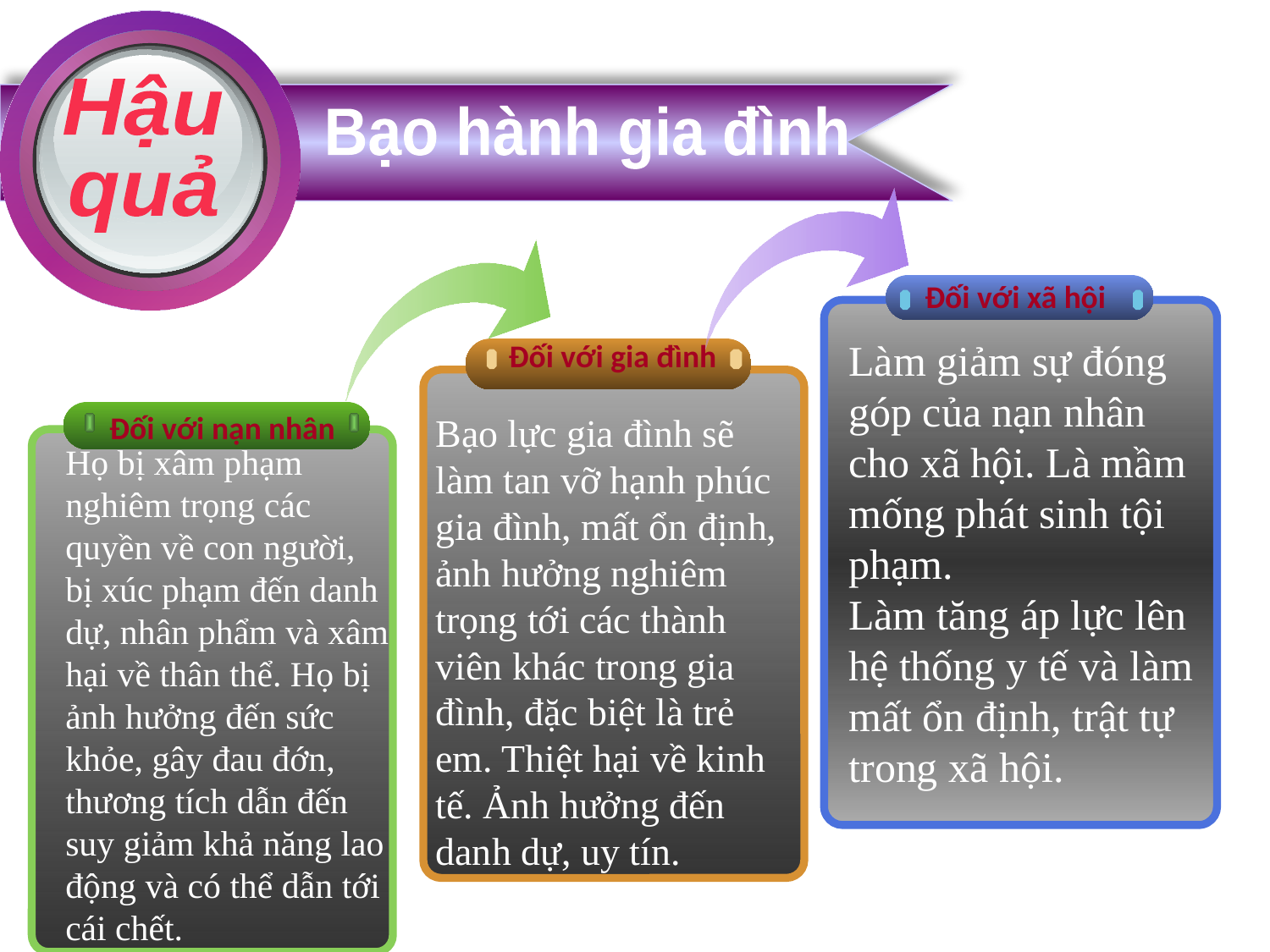

Hậu
quả

Bạo hành gia đình

Đối với xã hội

Làm giảm sự đóng góp của nạn nhân cho xã hội. Là mầm mống phát sinh tội phạm.
Làm tăng áp lực lên hệ thống y tế và làm mất ổn định, trật tự trong xã hội.
Đối với gia đình

Đối với nạn nhân
Bạo lực gia đình sẽ làm tan vỡ hạnh phúc gia đình, mất ổn định, ảnh hưởng nghiêm trọng tới các thành viên khác trong gia đình, đặc biệt là trẻ em. Thiệt hại về kinh tế. Ảnh hưởng đến danh dự, uy tín.

Họ bị xâm phạm nghiêm trọng các quyền về con người, bị xúc phạm đến danh dự, nhân phẩm và xâm hại về thân thể. Họ bị ảnh hưởng đến sức khỏe, gây đau đớn, thương tích dẫn đến suy giảm khả năng lao động và có thể dẫn tới cái chết.